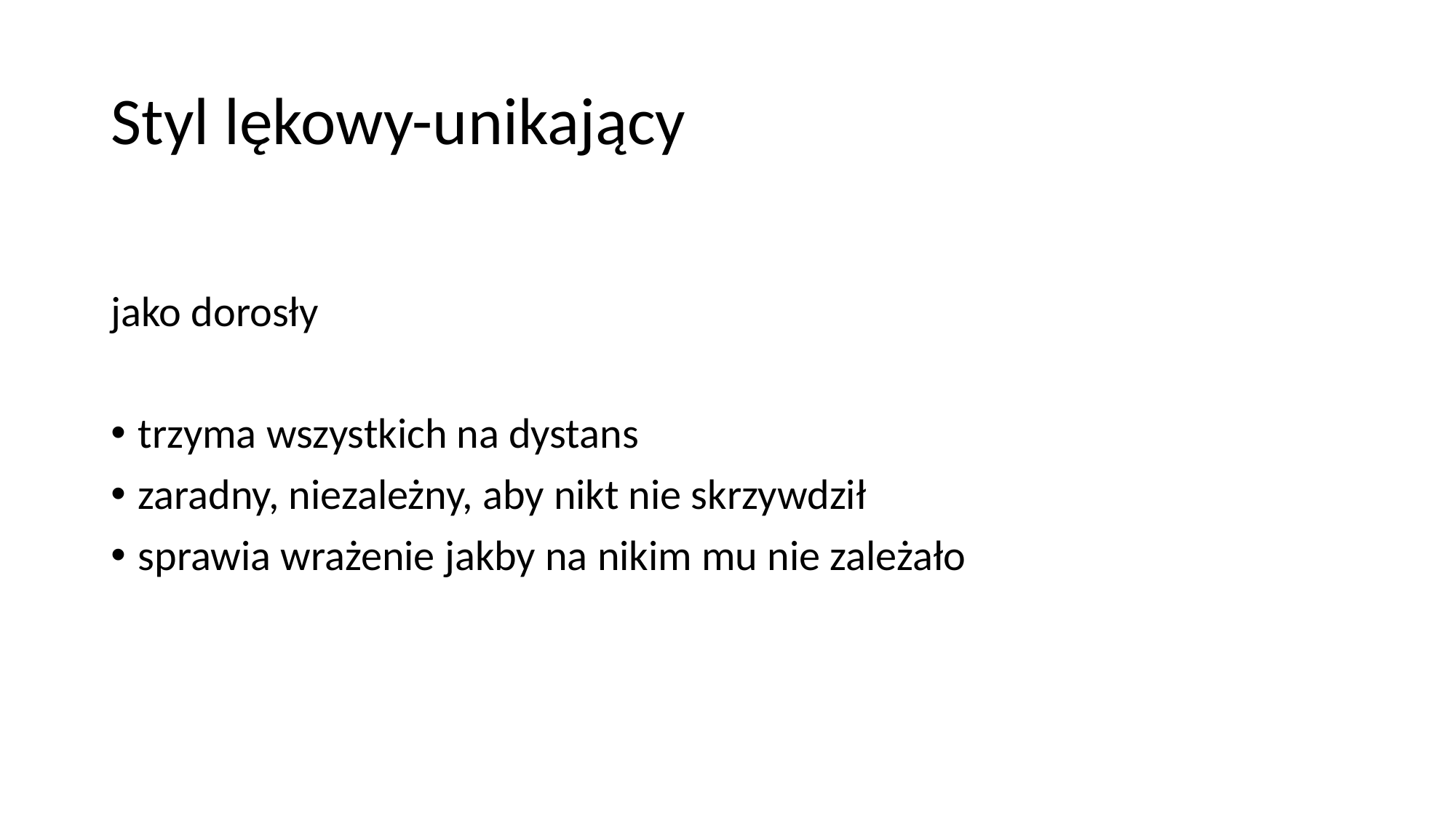

# Styl lękowy-unikający

jako dorosły

trzyma wszystkich na dystans
zaradny, niezależny, aby nikt nie skrzywdził
sprawia wrażenie jakby na nikim mu nie zależało